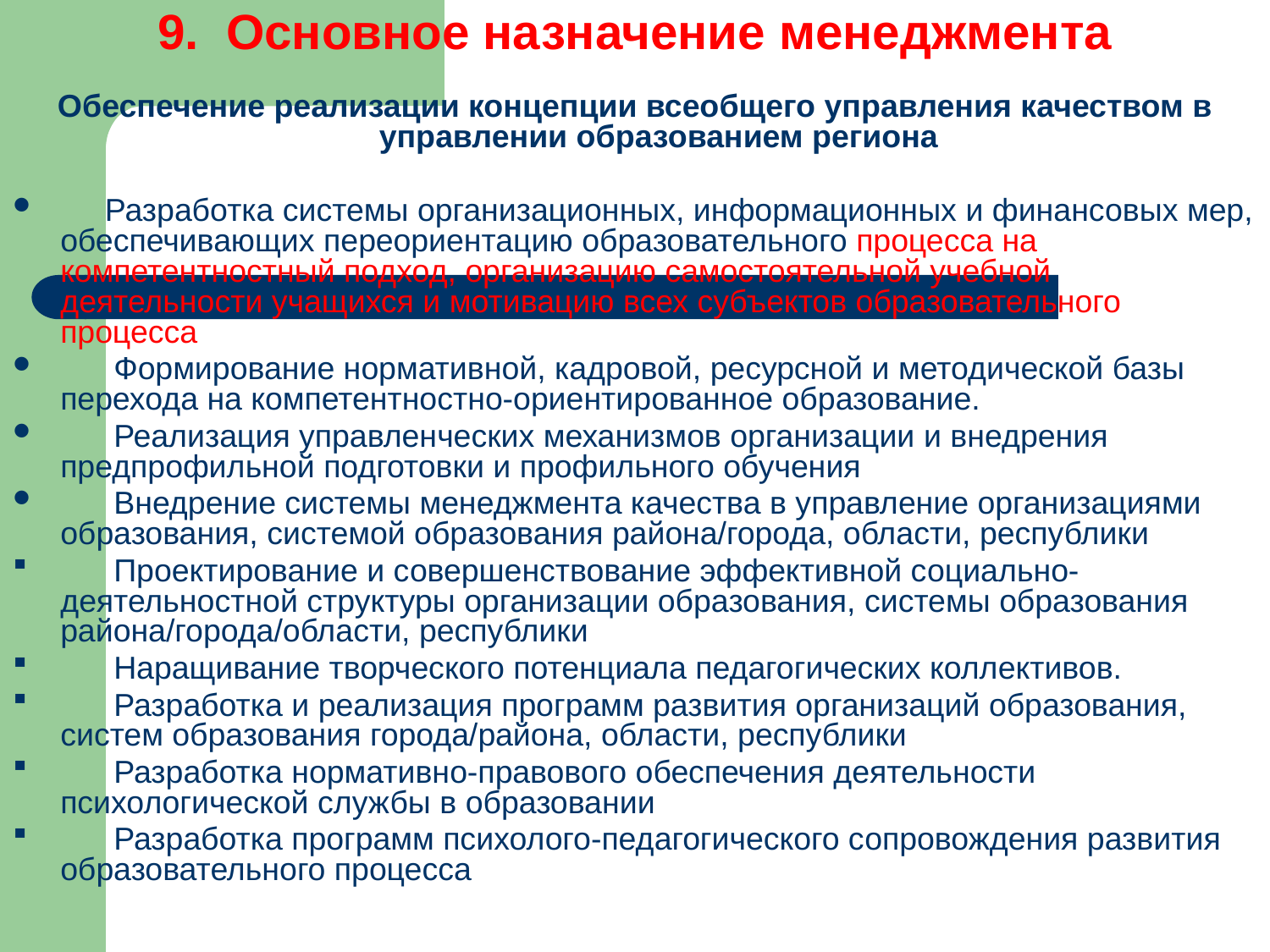

# 9.  Основное назначение менеджмента
Обеспечение реализации концепции всеобщего управления качеством в управлении образованием региона

     Разработка системы организационных, информационных и финансовых мер, обеспечивающих переориентацию образовательного процесса на компетентностный подход, организацию самостоятельной учебной деятельности учащихся и мотивацию всех субъектов образовательного процесса
      Формирование нормативной, кадровой, ресурсной и методической базы перехода на компетентностно-ориентированное образование.
      Реализация управленческих механизмов организации и внедрения предпрофильной подготовки и профильного обучения
      Внедрение системы менеджмента качества в управление организациями образования, системой образования района/города, области, республики
      Проектирование и совершенствование эффективной социально-деятельностной структуры организации образования, системы образования района/города/области, республики
      Наращивание творческого потенциала педагогических коллективов.
      Разработка и реализация программ развития организаций образования, систем образования города/района, области, республики
      Разработка нормативно-правового обеспечения деятельности психологической службы в образовании
      Разработка программ психолого-педагогического сопровождения развития образовательного процесса